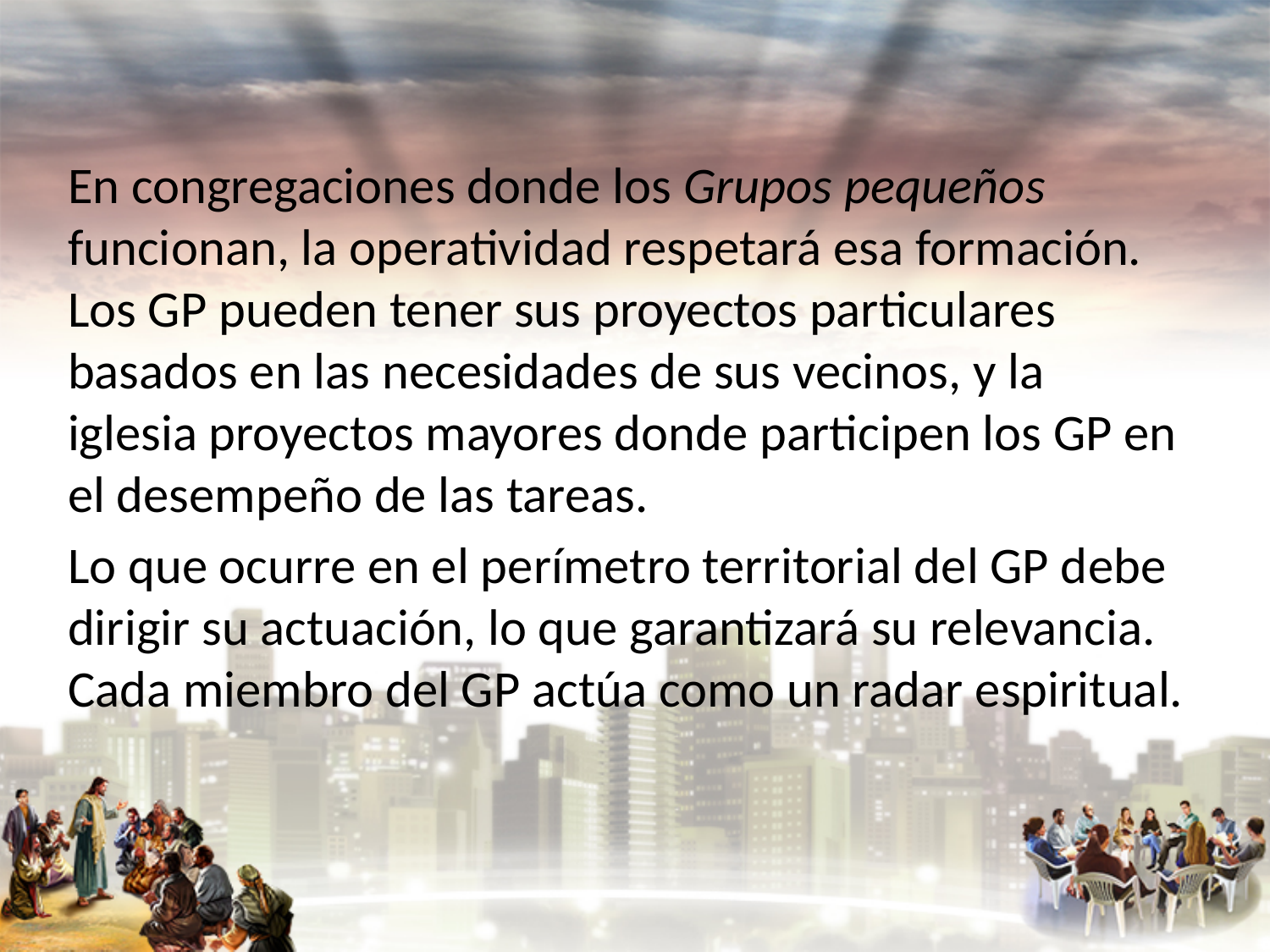

#
En congregaciones donde los Grupos pequeños funcionan, la operatividad respetará esa formación. Los GP pueden tener sus proyectos particulares basados en las necesidades de sus vecinos, y la iglesia proyectos mayores donde participen los GP en el desempeño de las tareas.
Lo que ocurre en el perímetro territorial del GP debe dirigir su actuación, lo que garantizará su relevancia. Cada miembro del GP actúa como un radar espiritual.